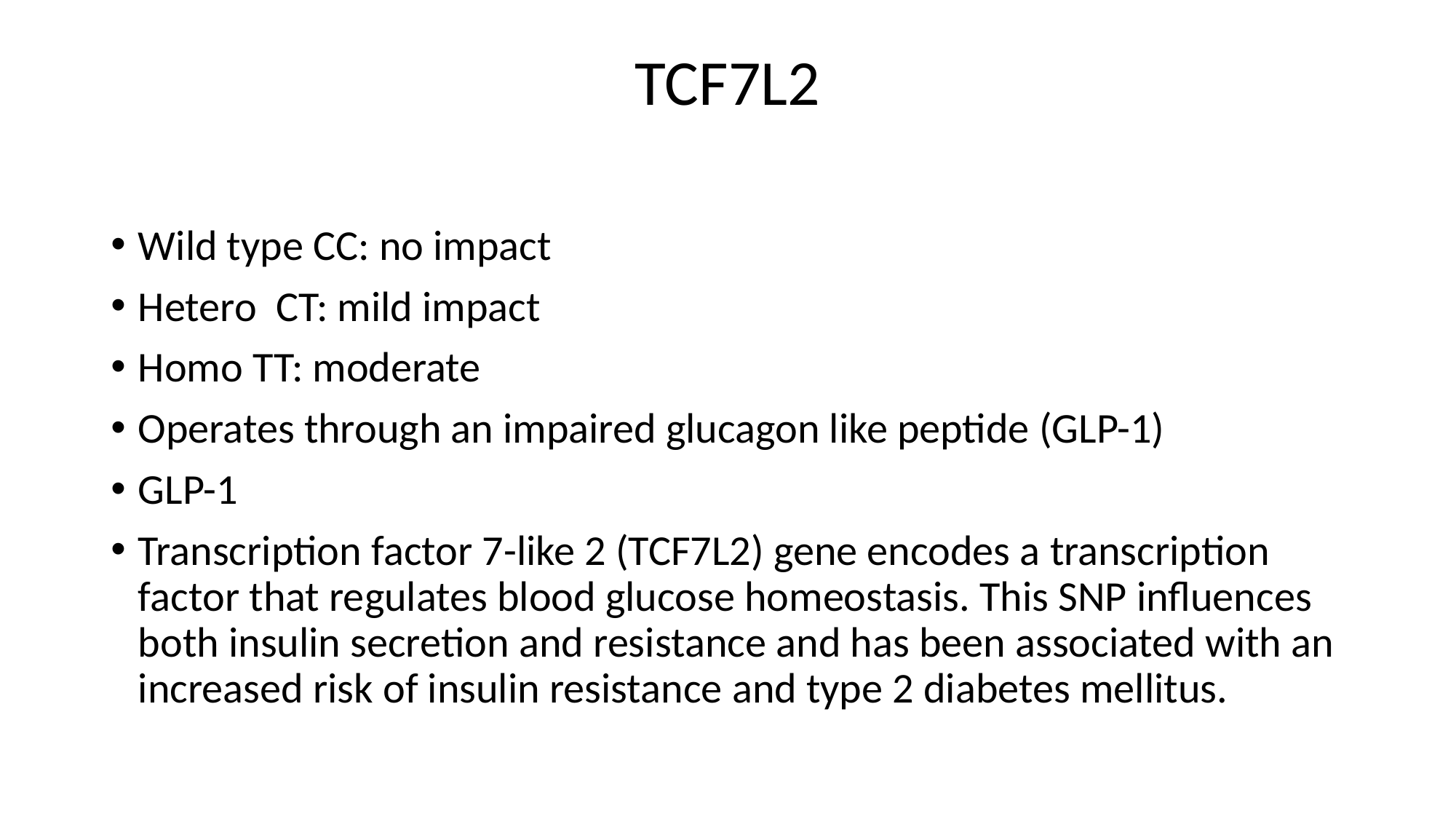

# TCF7L2
Wild type CC: no impact
Hetero  CT: mild impact
Homo TT: moderate
Operates through an impaired glucagon like peptide (GLP-1)
GLP-1
Transcription factor 7-like 2 (TCF7L2) gene encodes a transcription factor that regulates blood glucose homeostasis. This SNP influences both insulin secretion and resistance and has been associated with an increased risk of insulin resistance and type 2 diabetes mellitus.